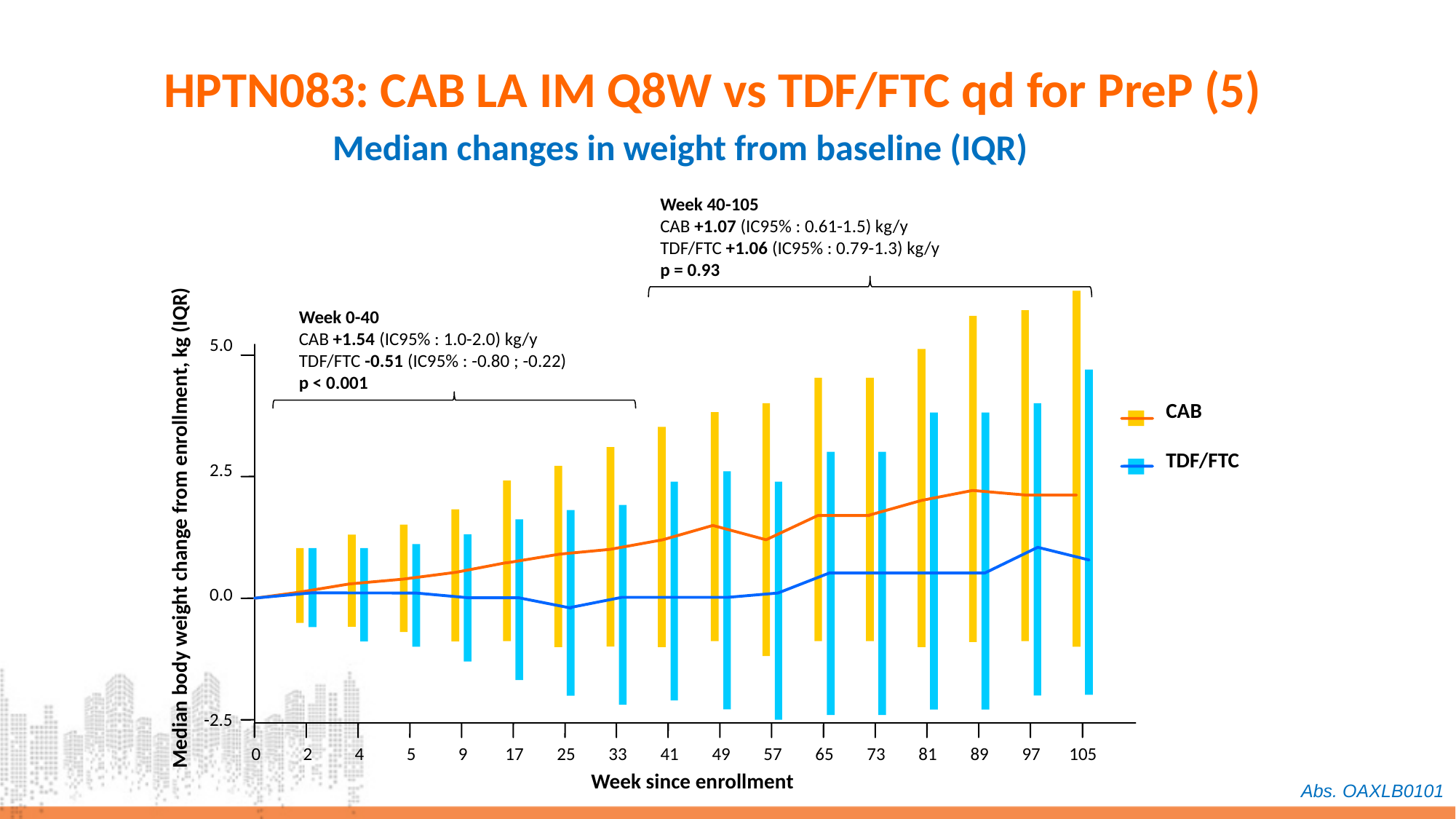

# HPTN083: CAB LA IM Q8W vs TDF/FTC qd for PreP (5)
Median changes in weight from baseline (IQR)

Week 40-105
CAB +1.07 (IC95% : 0.61-1.5) kg/y
TDF/FTC +1.06 (IC95% : 0.79-1.3) kg/y
p = 0.93

Week 0-40
CAB +1.54 (IC95% : 1.0-2.0) kg/y
TDF/FTC -0.51 (IC95% : -0.80 ; -0.22)
p < 0.001
5.0
CAB
TDF/FTC
2.5
Median body weight change from enrollment, kg (IQR)
0.0
-2.5
0
2
4
5
9
17
25
33
41
49
57
65
73
81
89
97
105
Week since enrollment
Abs. OAXLB0101